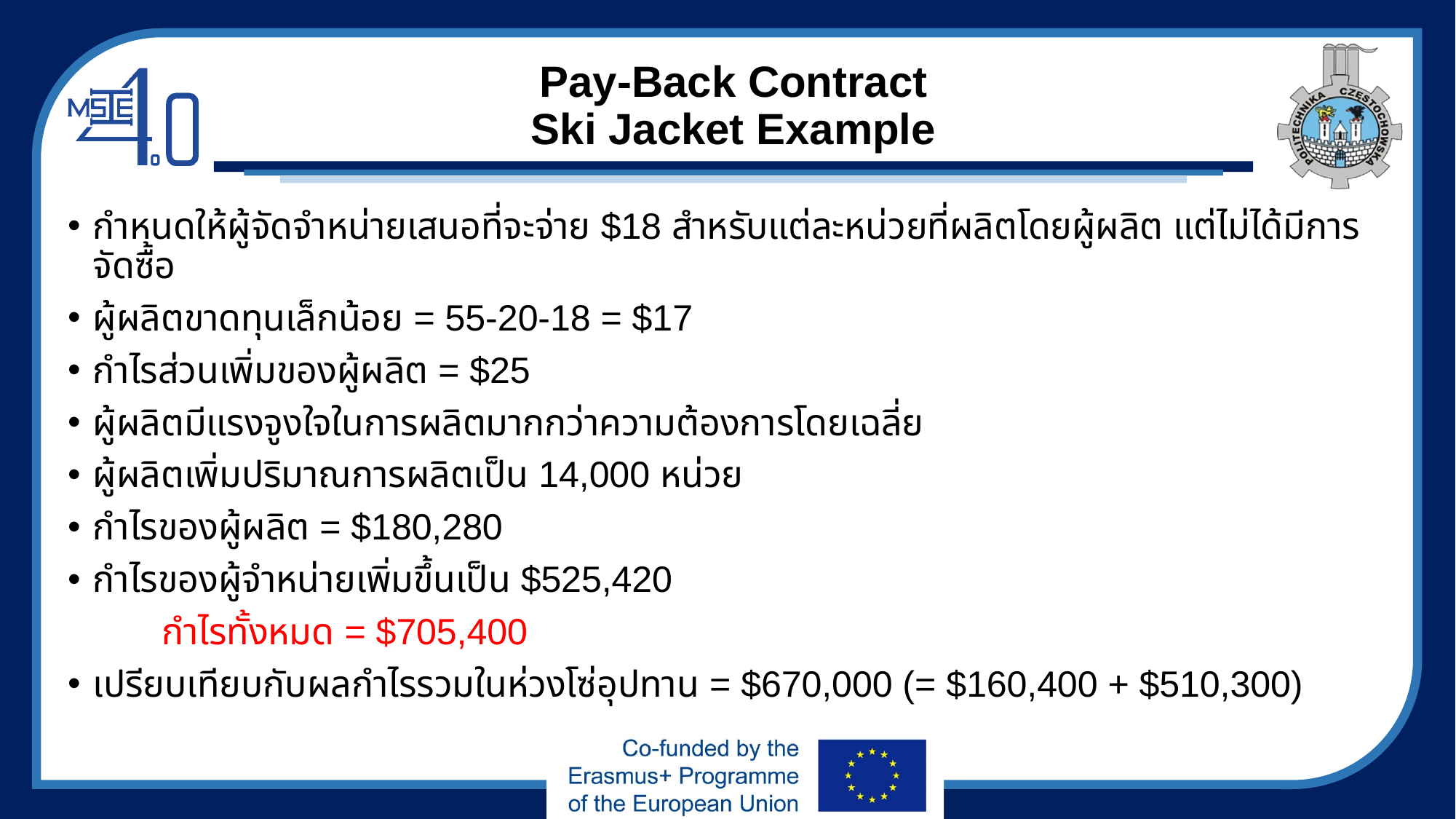

# Pay-Back Contract Ski Jacket Example
กำหนดให้ผู้จัดจำหน่ายเสนอที่จะจ่าย $18 สำหรับแต่ละหน่วยที่ผลิตโดยผู้ผลิต แต่ไม่ได้มีการจัดซื้อ
ผู้ผลิตขาดทุนเล็กน้อย = 55-20-18 = $17
กำไรส่วนเพิ่มของผู้ผลิต = $25
ผู้ผลิตมีแรงจูงใจในการผลิตมากกว่าความต้องการโดยเฉลี่ย
ผู้ผลิตเพิ่มปริมาณการผลิตเป็น 14,000 หน่วย
กำไรของผู้ผลิต = $180,280
กำไรของผู้จำหน่ายเพิ่มขึ้นเป็น $525,420
			กำไรทั้งหมด = $705,400
เปรียบเทียบกับผลกำไรรวมในห่วงโซ่อุปทาน = $670,000 (= $160,400 + $510,300)